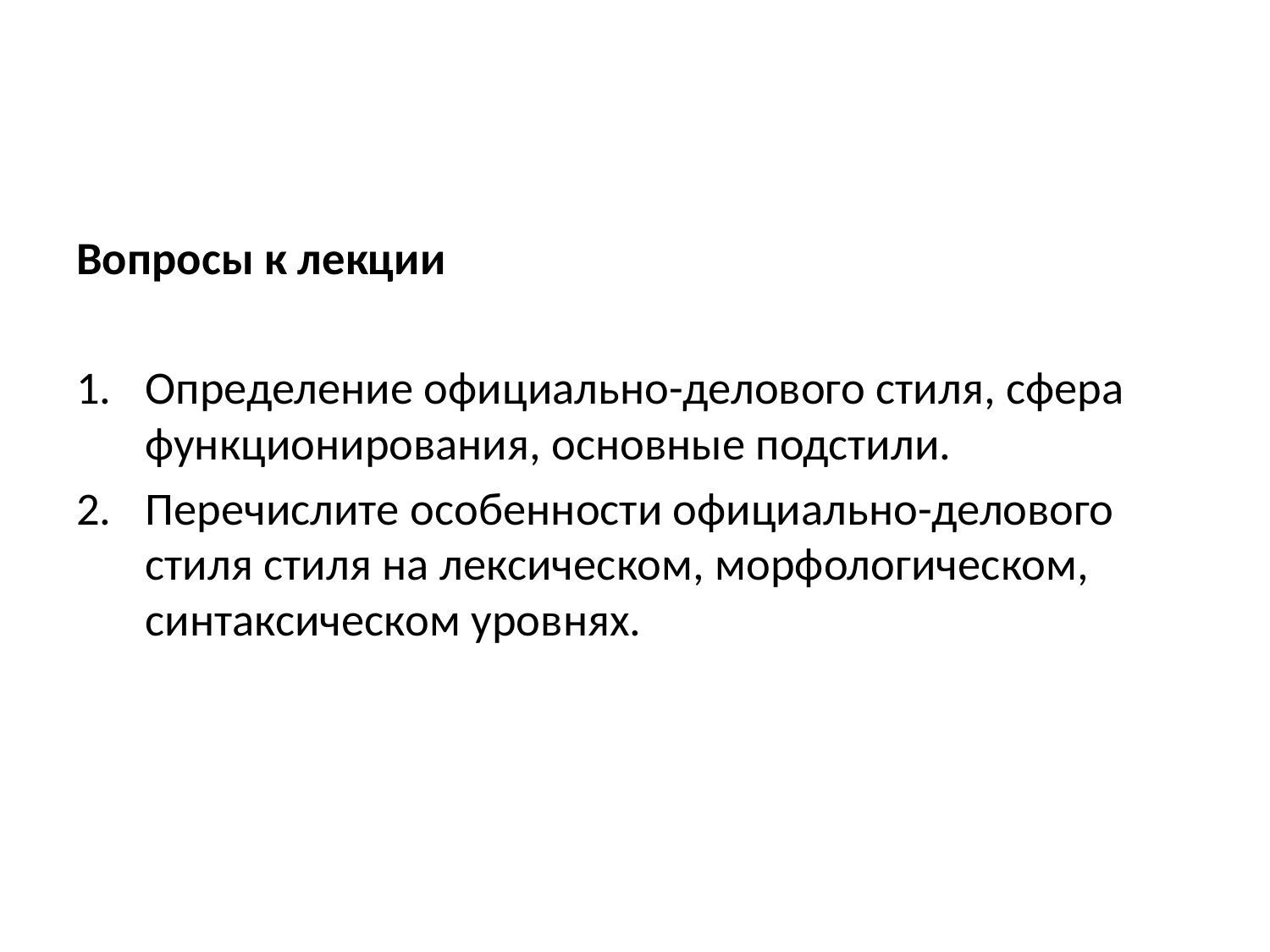

#
Вопросы к лекции

Определение официально-делового стиля, сфера функционирования, основные подстили.
Перечислите особенности официально-делового стиля стиля на лексическом, морфологическом, синтаксическом уровнях.